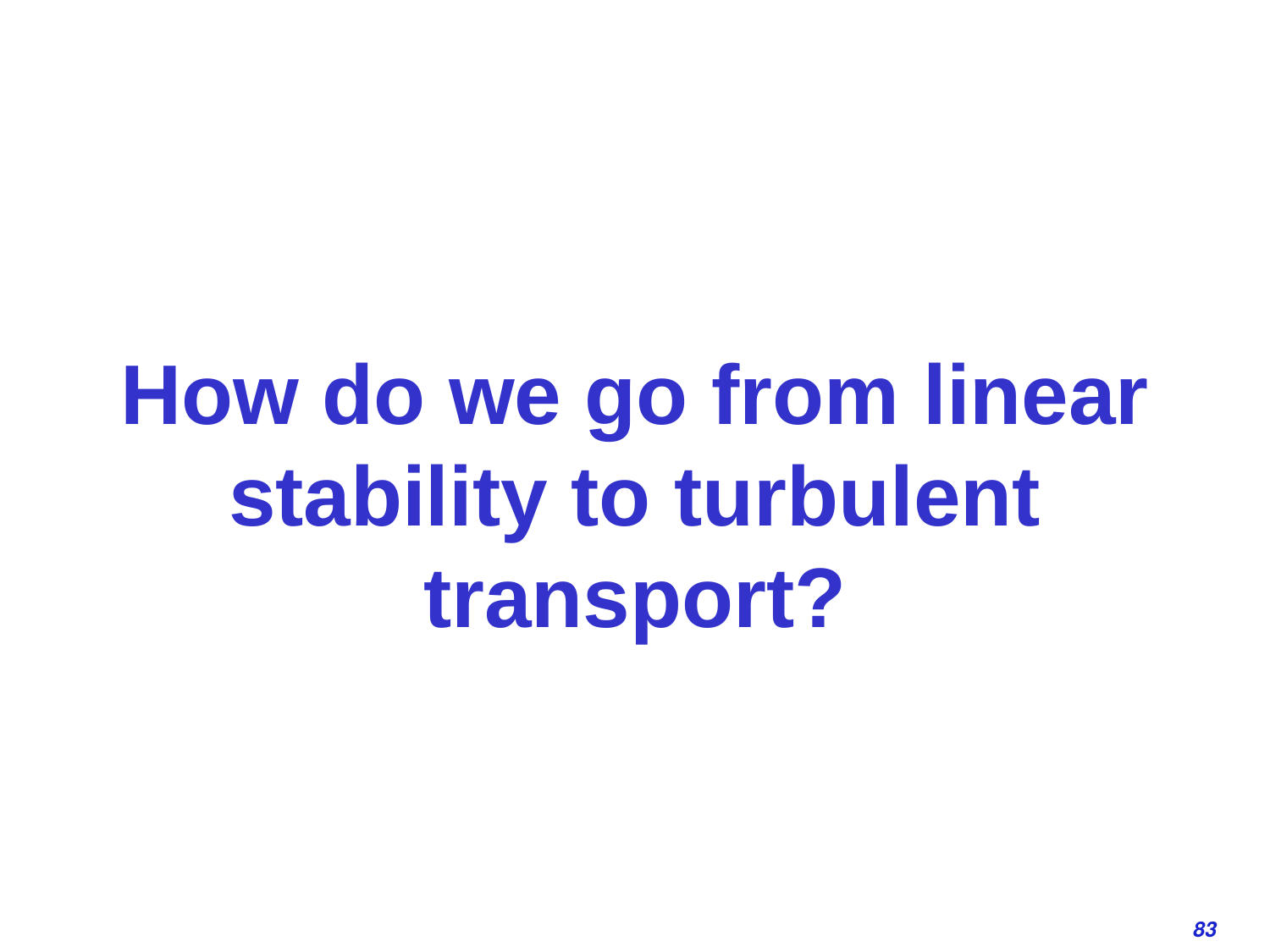

# How do we go from linear stability to turbulent transport?